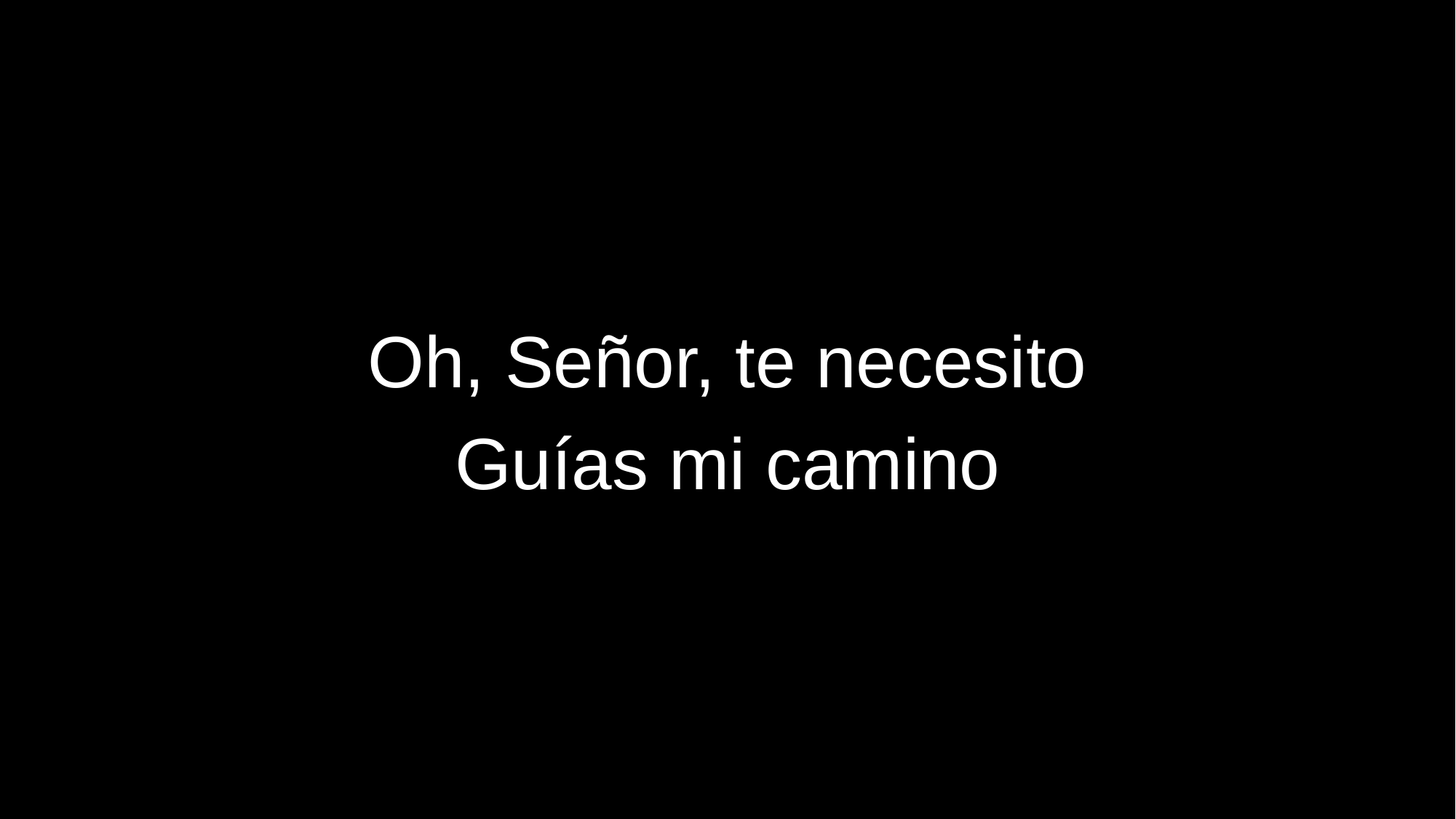

Oh, Señor, te necesito
Guías mi camino